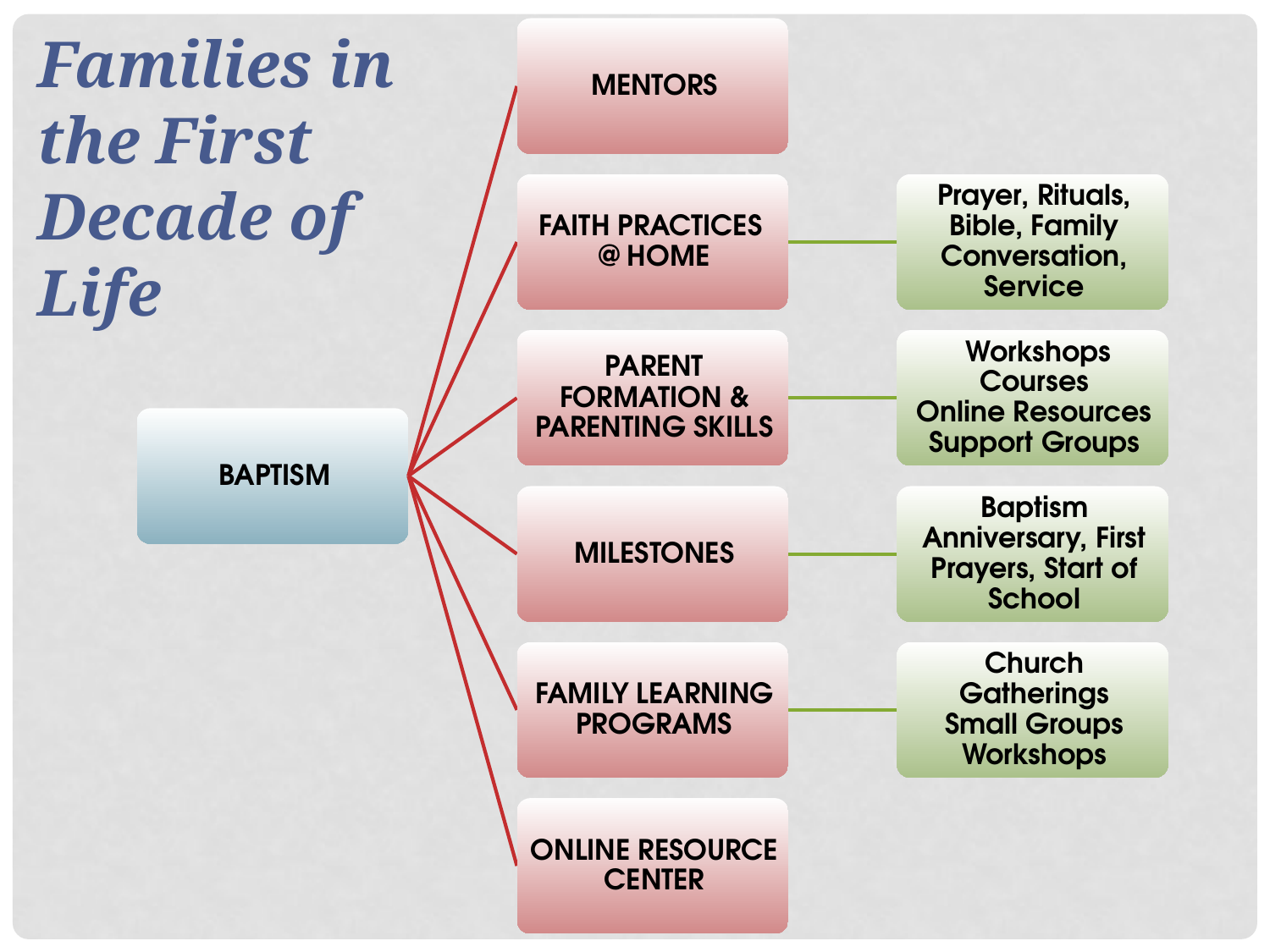

Families in the First Decade of Life
BAPTISM

MENTORS

FAITH PRACTICES
@ HOME

Prayer, Rituals, Bible, Family Conversation, Service

PARENT FORMATION & PARENTING SKILLS

 Workshops Courses
Online Resources
Support Groups

MILESTONES

Baptism Anniversary, First Prayers, Start of School

FAMILY LEARNING PROGRAMS

Church Gatherings
Small Groups
Workshops

ONLINE RESOURCE CENTER